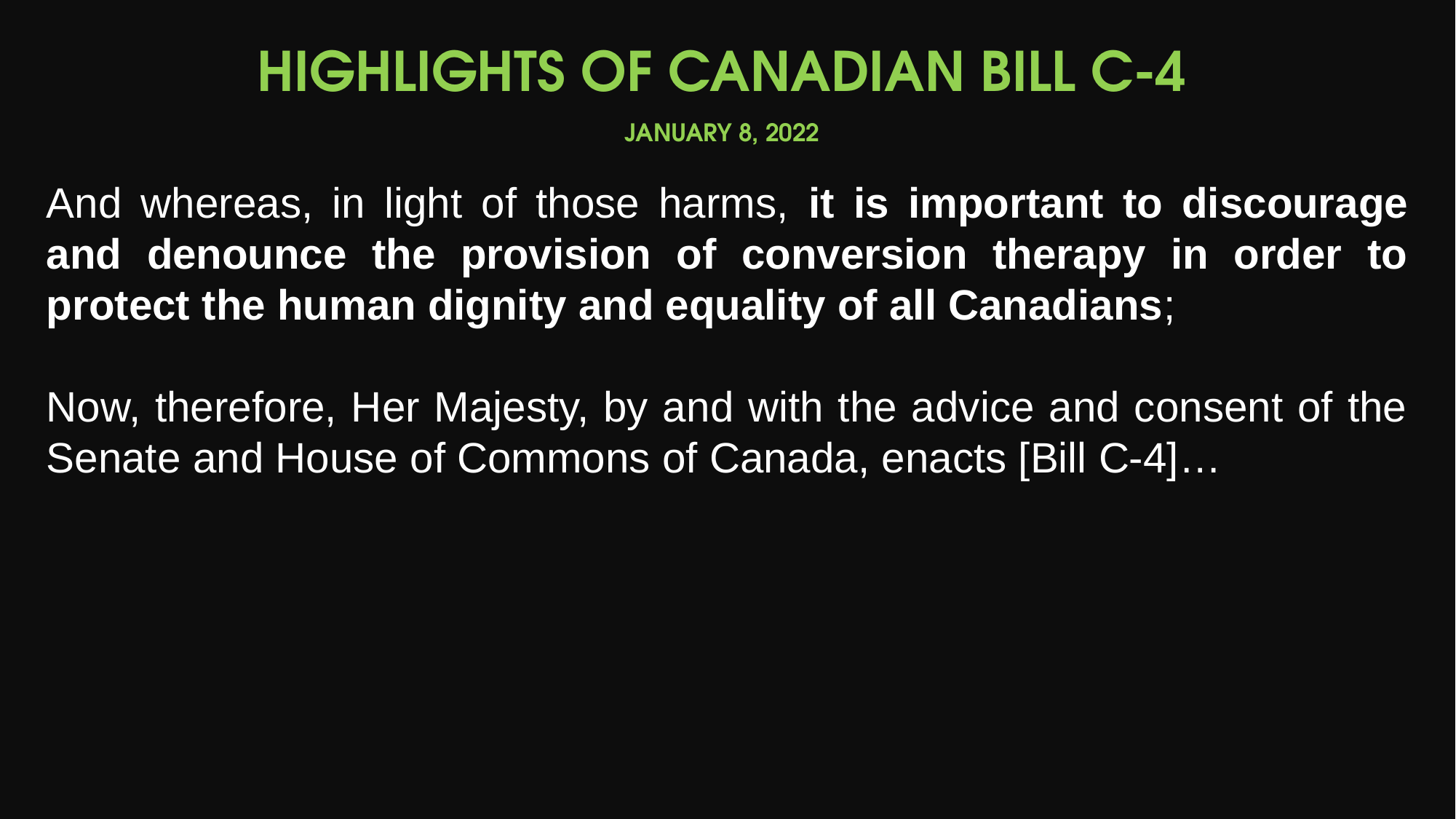

Highlights of Canadian bill c-4
January 8, 2022
And whereas, in light of those harms, it is important to discourage and denounce the provision of conversion therapy in order to protect the human dignity and equality of all Canadians;

Now, therefore, Her Majesty, by and with the advice and consent of the Senate and House of Commons of Canada, enacts [Bill C-4]…